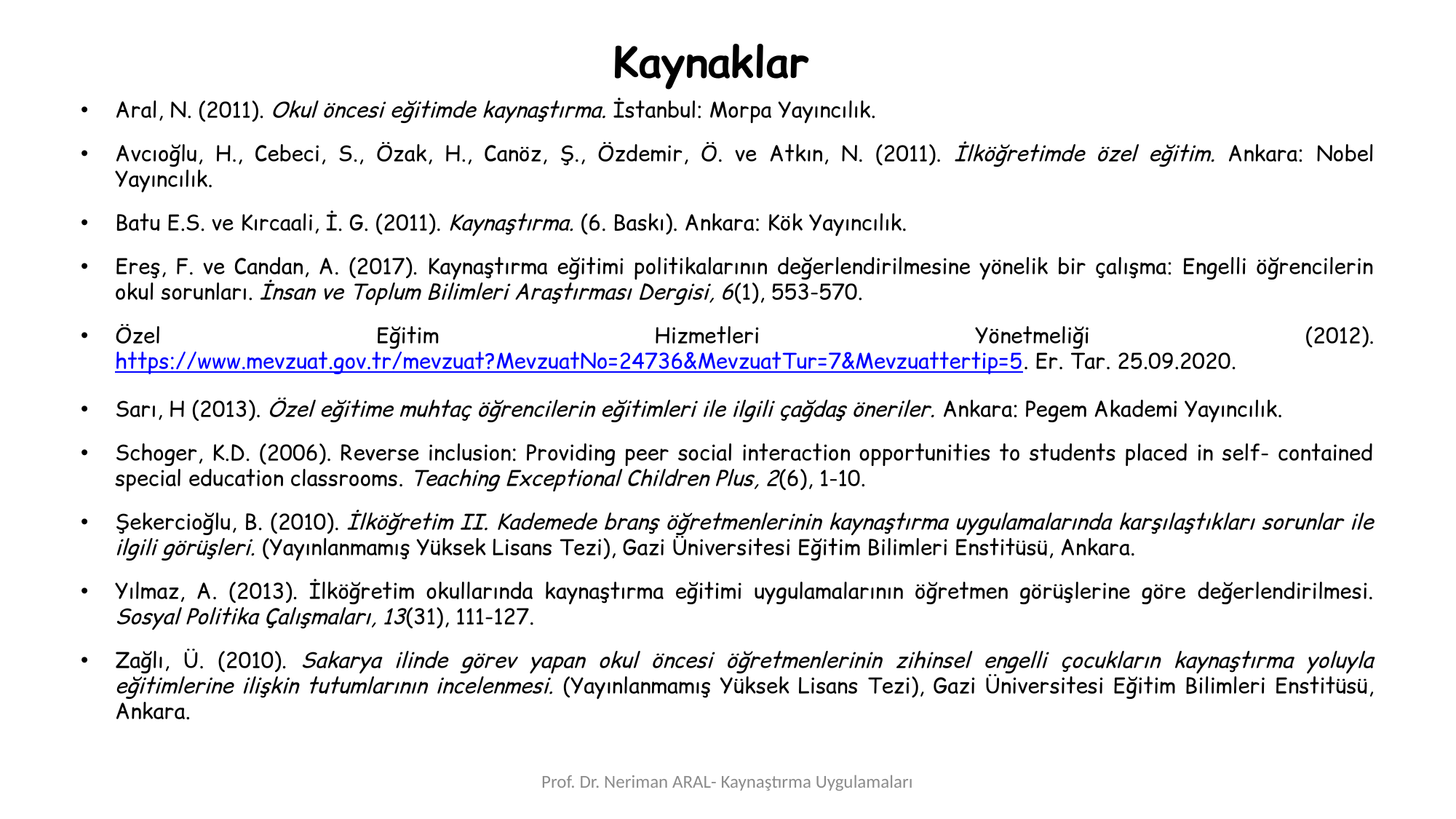

Kaynaklar
Aral, N. (2011). Okul öncesi eğitimde kaynaştırma. İstanbul: Morpa Yayıncılık.
Avcıoğlu, H., Cebeci, S., Özak, H., Canöz, Ş., Özdemir, Ö. ve Atkın, N. (2011). İlköğretimde özel eğitim. Ankara: Nobel Yayıncılık.
Batu E.S. ve Kırcaali, İ. G. (2011). Kaynaştırma. (6. Baskı). Ankara: Kök Yayıncılık.
Ereş, F. ve Candan, A. (2017). Kaynaştırma eğitimi politikalarının değerlendirilmesine yönelik bir çalışma: Engelli öğrencilerin okul sorunları. İnsan ve Toplum Bilimleri Araştırması Dergisi, 6(1), 553-570.
Özel Eğitim Hizmetleri Yönetmeliği (2012). https://www.mevzuat.gov.tr/mevzuat?MevzuatNo=24736&MevzuatTur=7&Mevzuattertip=5. Er. Tar. 25.09.2020.
Sarı, H (2013). Özel eğitime muhtaç öğrencilerin eğitimleri ile ilgili çağdaş öneriler. Ankara: Pegem Akademi Yayıncılık.
Schoger, K.D. (2006). Reverse inclusion: Providing peer social interaction opportunities to students placed in self- contained special education classrooms. Teaching Exceptional Children Plus, 2(6), 1-10.
Şekercioğlu, B. (2010). İlköğretim II. Kademede branş öğretmenlerinin kaynaştırma uygulamalarında karşılaştıkları sorunlar ile ilgili görüşleri. (Yayınlanmamış Yüksek Lisans Tezi), Gazi Üniversitesi Eğitim Bilimleri Enstitüsü, Ankara.
Yılmaz, A. (2013). İlköğretim okullarında kaynaştırma eğitimi uygulamalarının öğretmen görüşlerine göre değerlendirilmesi. Sosyal Politika Çalışmaları, 13(31), 111-127.
Zağlı, Ü. (2010). Sakarya ilinde görev yapan okul öncesi öğretmenlerinin zihinsel engelli çocukların kaynaştırma yoluyla eğitimlerine ilişkin tutumlarının incelenmesi. (Yayınlanmamış Yüksek Lisans Tezi), Gazi Üniversitesi Eğitim Bilimleri Enstitüsü, Ankara.
Prof. Dr. Neriman ARAL- Kaynaştırma Uygulamaları